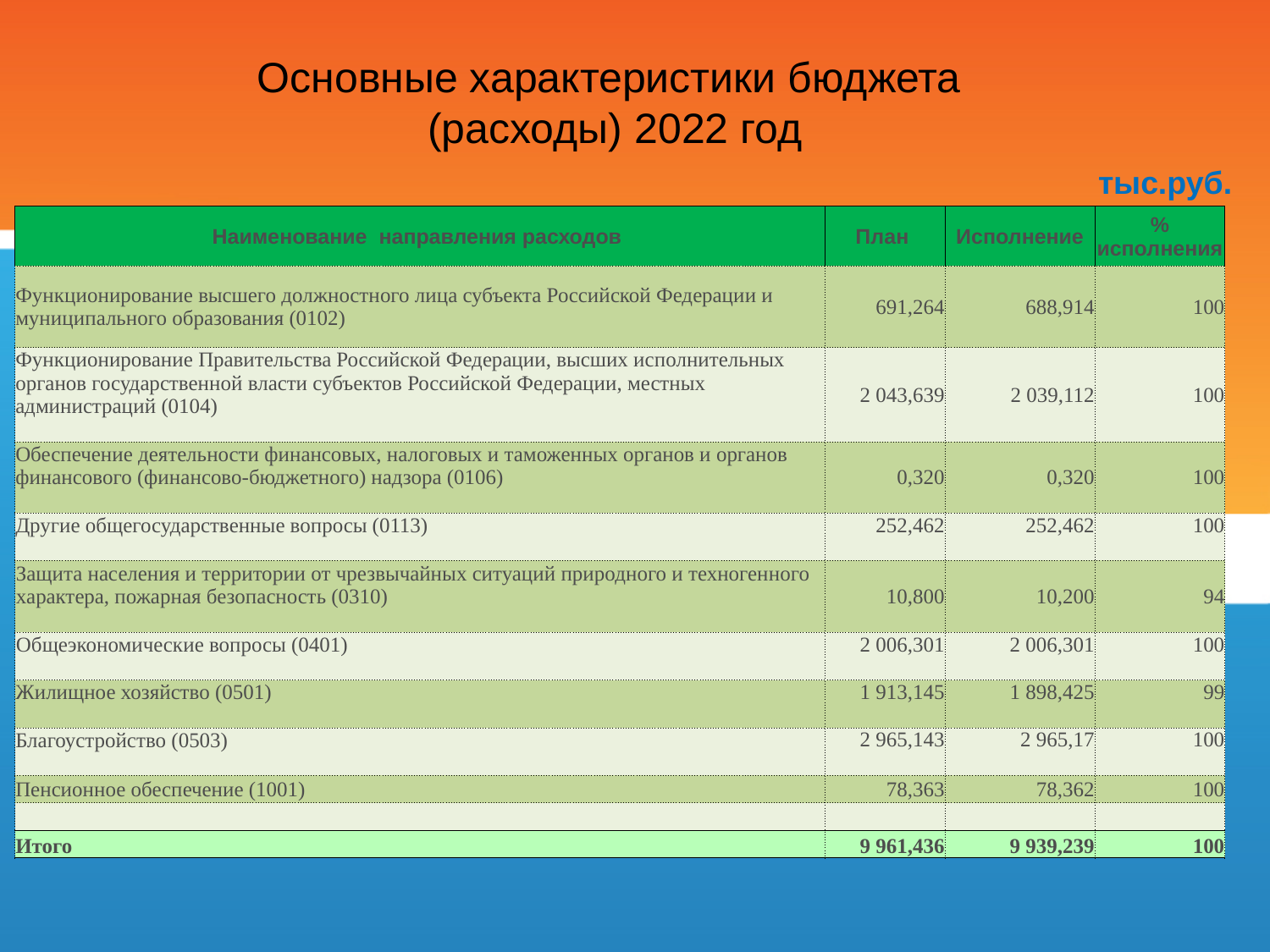

# Основные характеристики бюджета (расходы) 2022 год
тыс.руб.
| Наименование направления расходов | План | Исполнение | % исполнения |
| --- | --- | --- | --- |
| Функционирование высшего должностного лица субъекта Российской Федерации и муниципального образования (0102) | 691,264 | 688,914 | 100 |
| Функционирование Правительства Российской Федерации, высших исполнительных органов государственной власти субъектов Российской Федерации, местных администраций (0104) | 2 043,639 | 2 039,112 | 100 |
| Обеспечение деятельности финансовых, налоговых и таможенных органов и органов финансового (финансово-бюджетного) надзора (0106) | 0,320 | 0,320 | 100 |
| Другие общегосударственные вопросы (0113) | 252,462 | 252,462 | 100 |
| Защита населения и территории от чрезвычайных ситуаций природного и техногенного характера, пожарная безопасность (0310) | 10,800 | 10,200 | 94 |
| Общеэкономические вопросы (0401) | 2 006,301 | 2 006,301 | 100 |
| Жилищное хозяйство (0501) | 1 913,145 | 1 898,425 | 99 |
| Благоустройство (0503) | 2 965,143 | 2 965,17 | 100 |
| Пенсионное обеспечение (1001) | 78,363 | 78,362 | 100 |
|  |  |  |  |
| Итого | 9 961,436 | 9 939,239 | 100 |